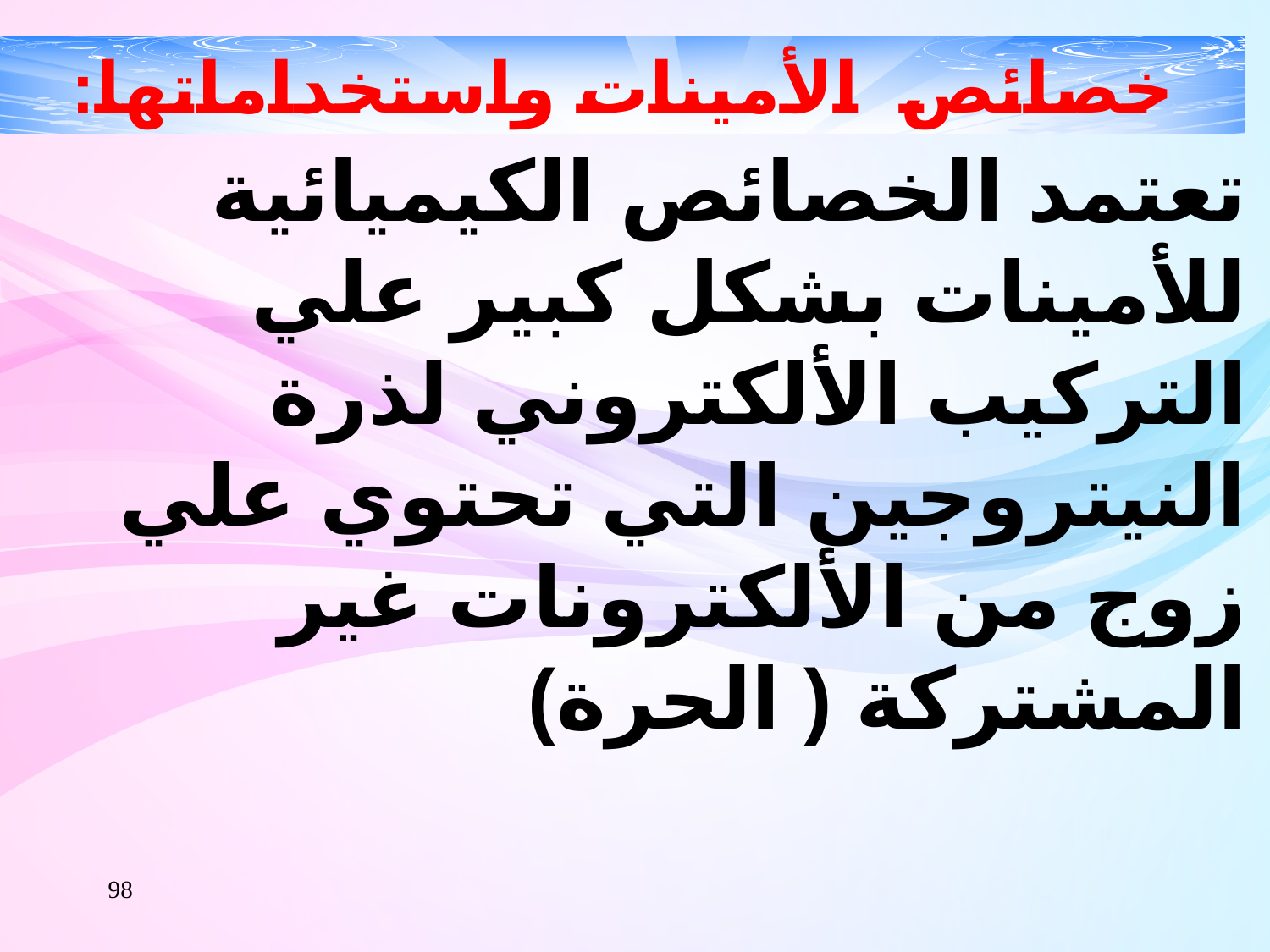

خصائص  الأمينات واستخداماتها:
تعتمد الخصائص الكيميائية للأمينات بشكل كبير علي التركيب الألكتروني لذرة النيتروجين التي تحتوي علي زوج من الألكترونات غير المشتركة ( الحرة)
98